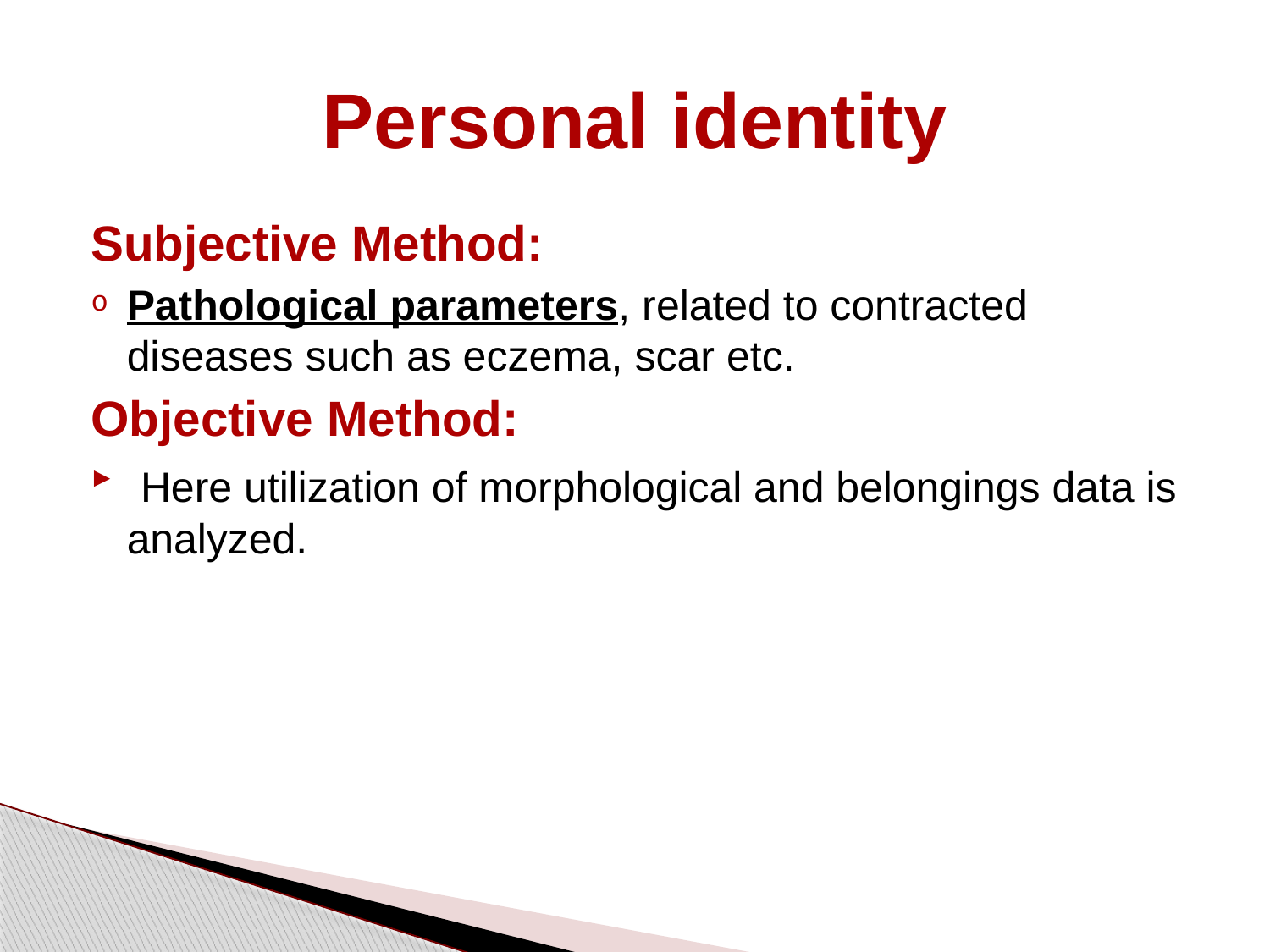

# Personal identity
Subjective Method:
Pathological parameters, related to contracted diseases such as eczema, scar etc.
Objective Method:
 Here utilization of morphological and belongings data is analyzed.